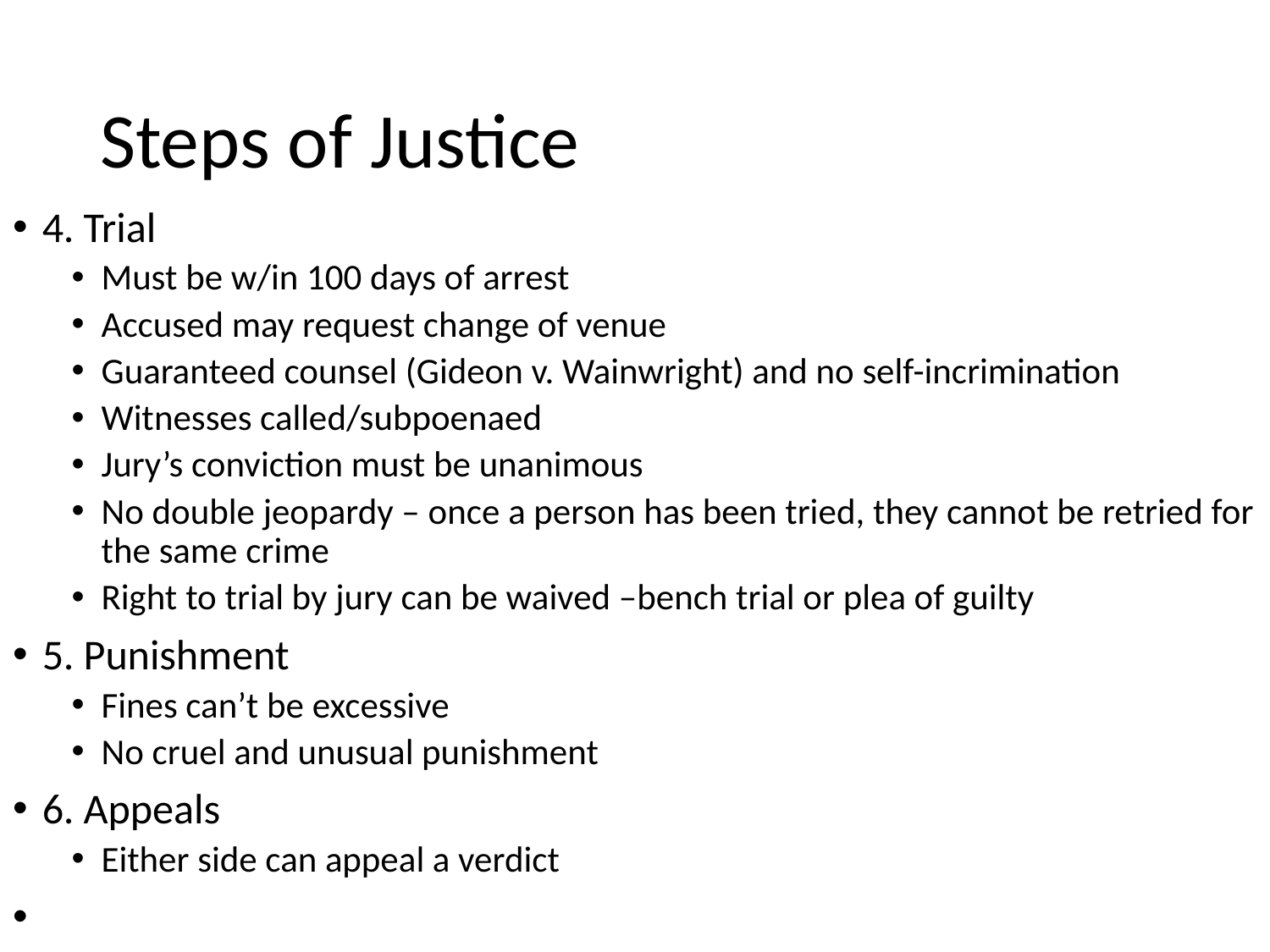

# Steps of Justice
4. Trial
Must be w/in 100 days of arrest
Accused may request change of venue
Guaranteed counsel (Gideon v. Wainwright) and no self-incrimination
Witnesses called/subpoenaed
Jury’s conviction must be unanimous
No double jeopardy – once a person has been tried, they cannot be retried for the same crime
Right to trial by jury can be waived –bench trial or plea of guilty
5. Punishment
Fines can’t be excessive
No cruel and unusual punishment
6. Appeals
Either side can appeal a verdict